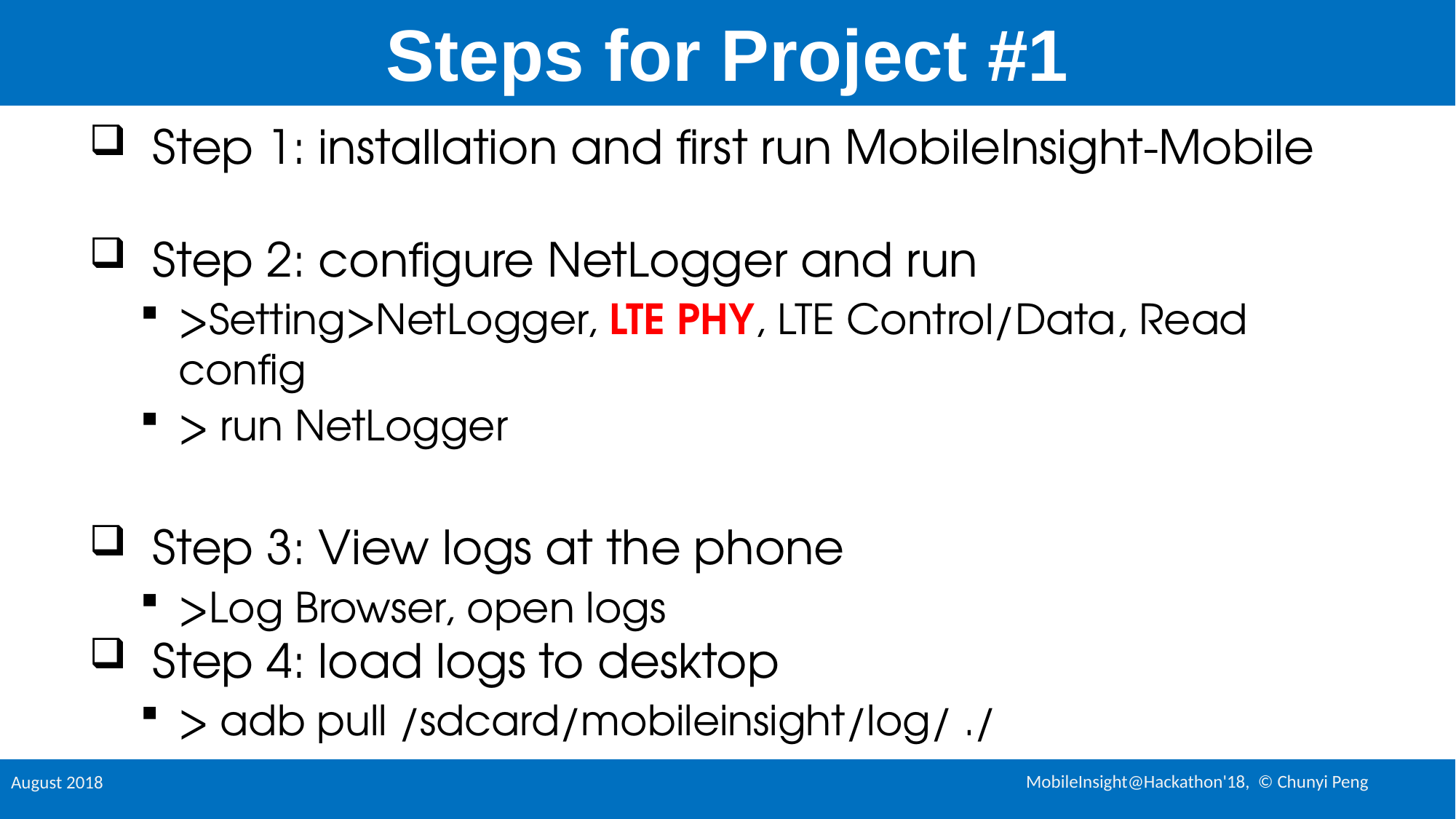

# Steps for Project #1
Step 1: installation and first run MobileInsight-Mobile

Step 2: configure NetLogger and run
>Setting>NetLogger, LTE PHY, LTE Control/Data, Read config
> run NetLogger

Step 3: View logs at the phone
>Log Browser, open logs
Step 4: load logs to desktop
> adb pull /sdcard/mobileinsight/log/ ./
MobileInsight@Hackathon'18,  © Chunyi Peng
August 2018